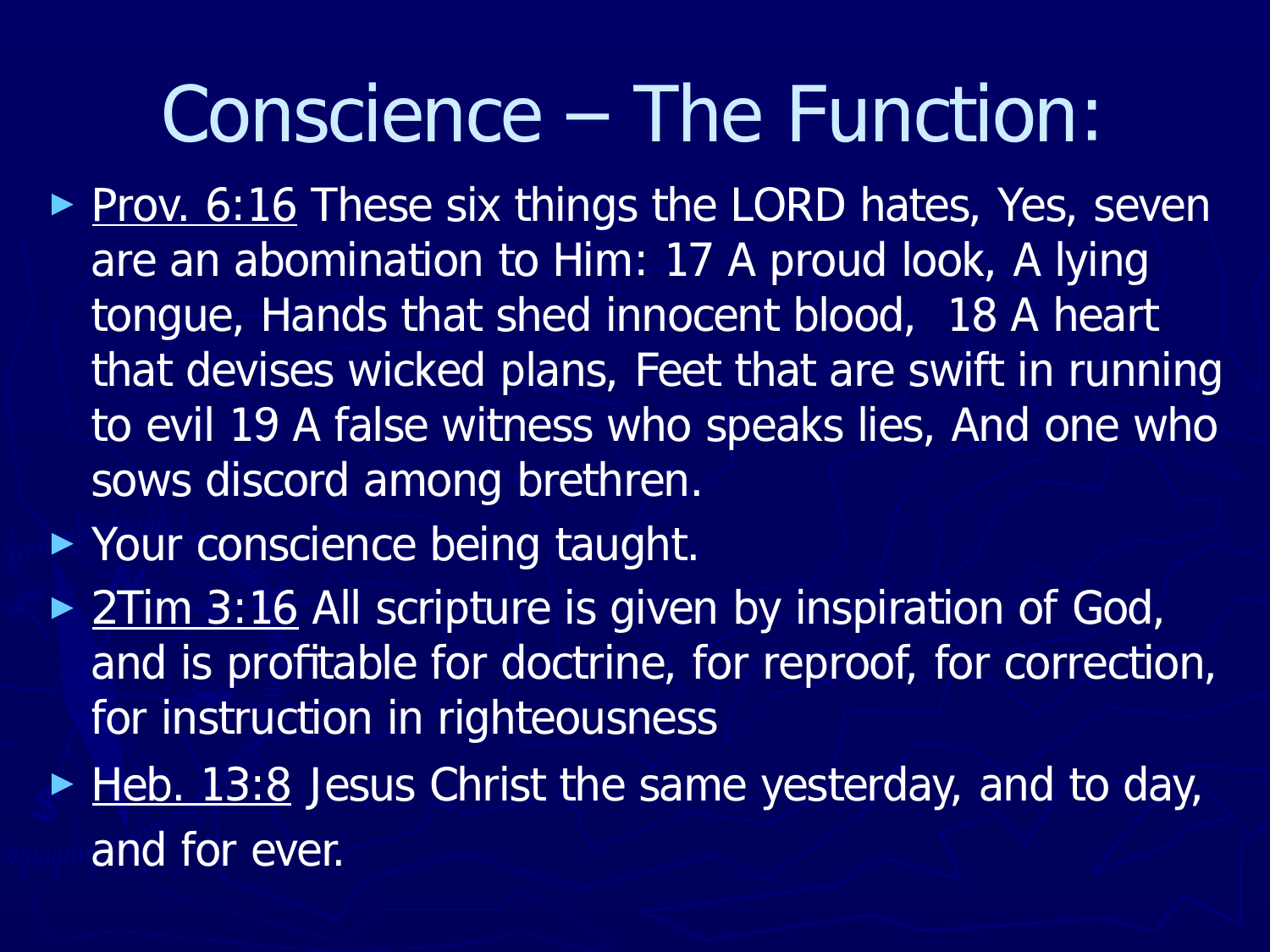

# Conscience – The Function:
Prov. 6:16 These six things the LORD hates, Yes, seven are an abomination to Him: 17 A proud look, A lying tongue, Hands that shed innocent blood,  18 A heart that devises wicked plans, Feet that are swift in running to evil 19 A false witness who speaks lies, And one who sows discord among brethren.
Your conscience being taught.
2Tim 3:16 All scripture is given by inspiration of God, and is profitable for doctrine, for reproof, for correction, for instruction in righteousness
Heb. 13:8 Jesus Christ the same yesterday, and to day, and for ever.